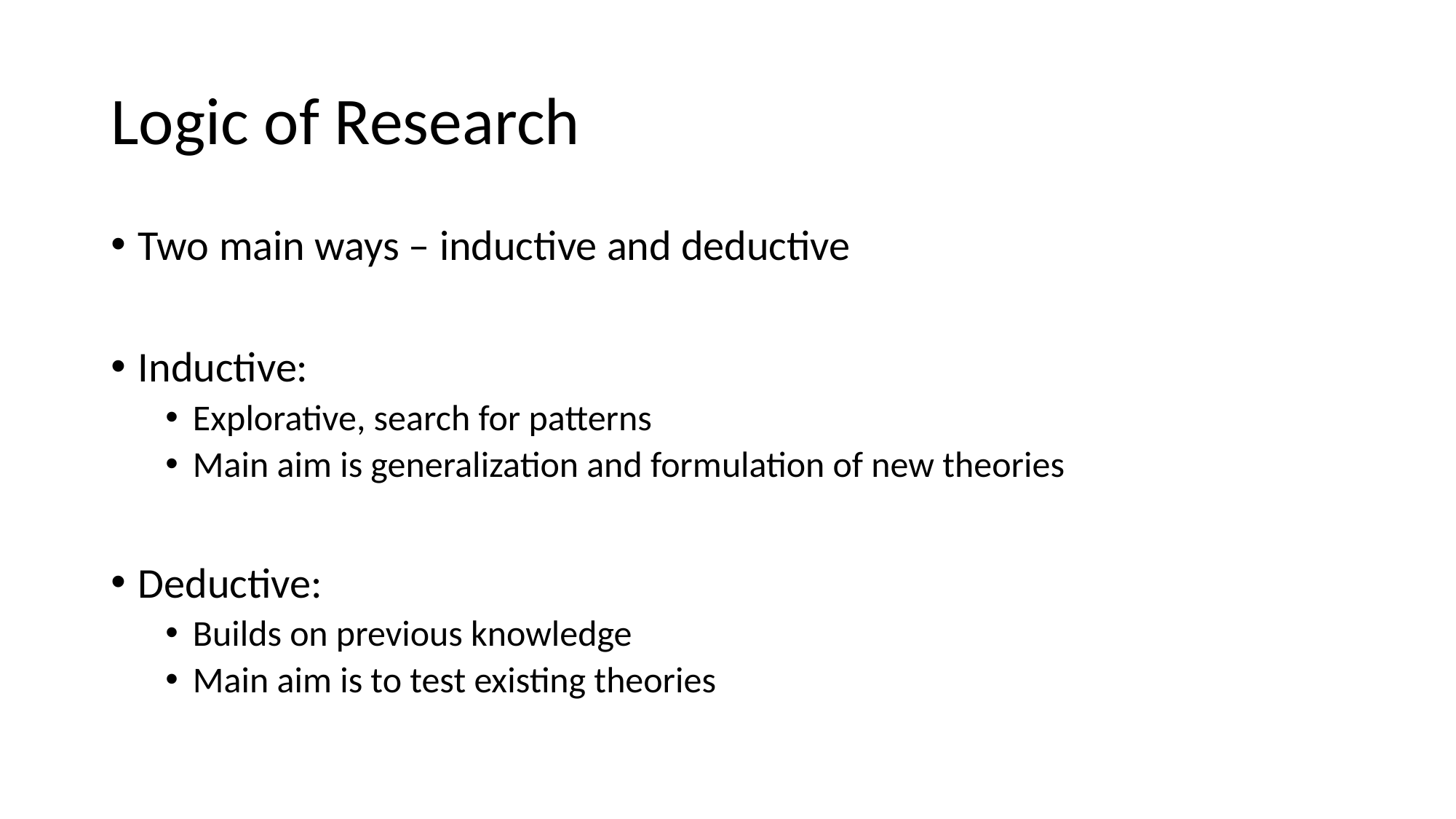

# Logic of Research
Two main ways – inductive and deductive

Inductive:
Explorative, search for patterns
Main aim is generalization and formulation of new theories

Deductive:
Builds on previous knowledge
Main aim is to test existing theories